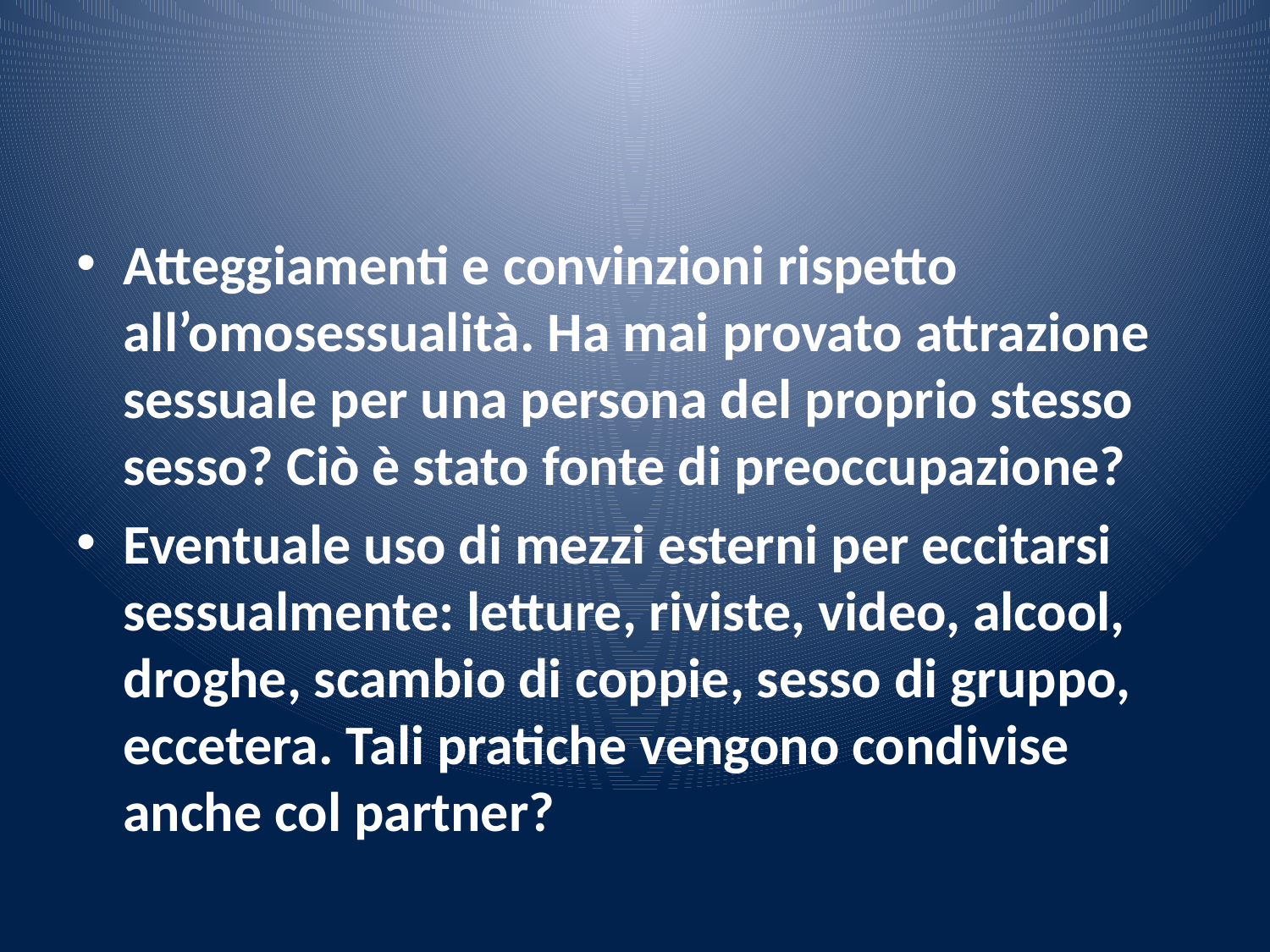

#
Atteggiamenti e convinzioni rispetto all’omosessualità. Ha mai provato attrazione sessuale per una persona del proprio stesso sesso? Ciò è stato fonte di preoccupazione?
Eventuale uso di mezzi esterni per eccitarsi sessualmente: letture, riviste, video, alcool, droghe, scambio di coppie, sesso di gruppo, eccetera. Tali pratiche vengono condivise anche col partner?